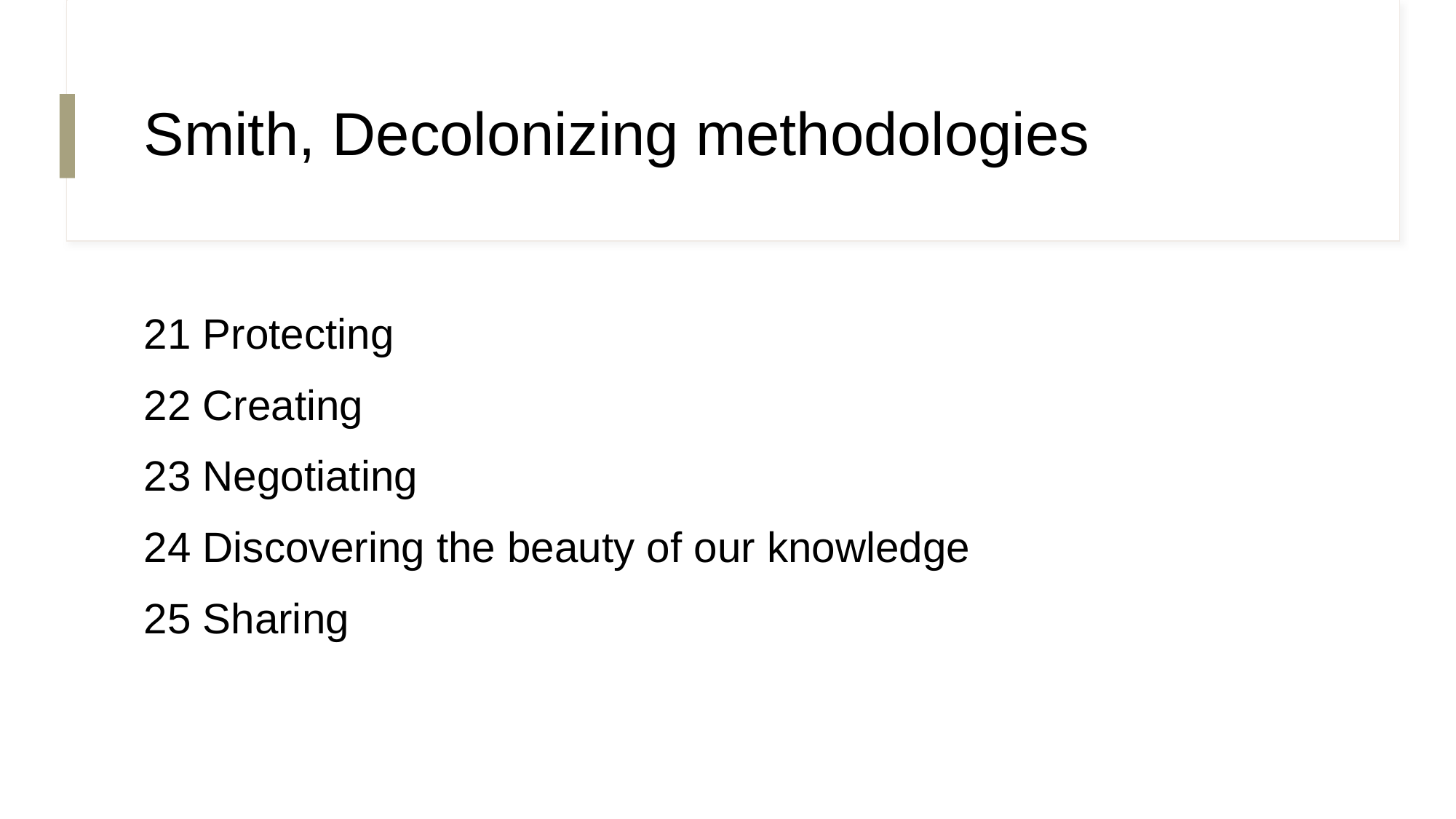

# Smith, Decolonizing methodologies
21 Protecting
22 Creating
23 Negotiating
24 Discovering the beauty of our knowledge
25 Sharing